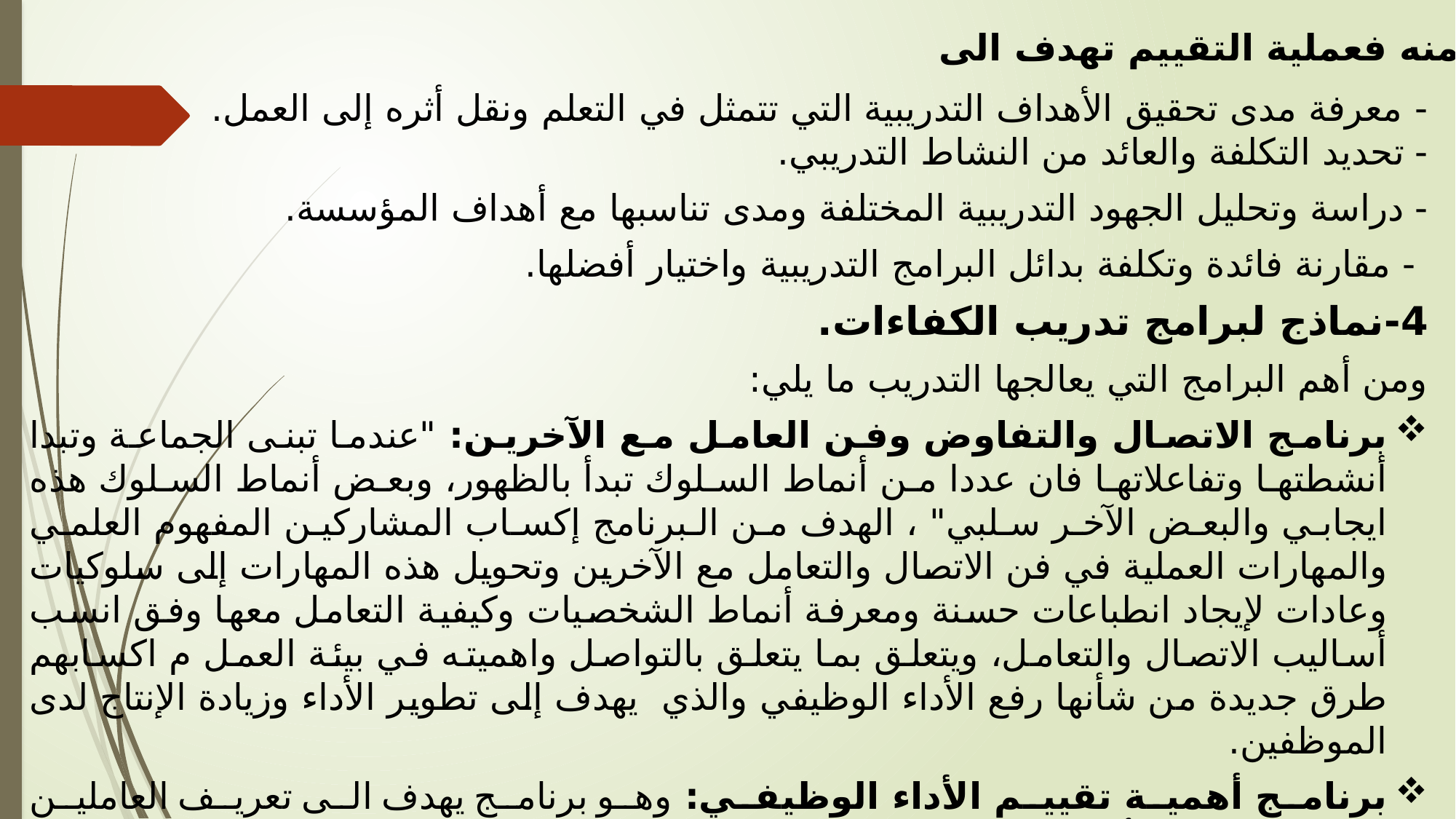

ومنه فعملية التقييم تهدف الى:
- معرفة مدى تحقيق الأهداف التدريبية التي تتمثل في التعلم ونقل أثره إلى العمل.
- تحديد التكلفة والعائد من النشاط التدريبي.
- دراسة وتحليل الجهود التدريبية المختلفة ومدى تناسبها مع أهداف المؤسسة.
 - مقارنة فائدة وتكلفة بدائل البرامج التدريبية واختيار أفضلها.
4-نماذج لبرامج تدريب الكفاءات.
ومن أهم البرامج التي يعالجها التدريب ما يلي:
برنامج الاتصال والتفاوض وفن العامل مع الآخرين: "عندما تبنى الجماعة وتبدا أنشطتها وتفاعلاتها فان عددا من أنماط السلوك تبدأ بالظهور، وبعض أنماط السلوك هذه ايجابي والبعض الآخر سلبي" ، الهدف من البرنامج إكساب المشاركين المفهوم العلمي والمهارات العملية في فن الاتصال والتعامل مع الآخرين وتحويل هذه المهارات إلى سلوكيات وعادات لإيجاد انطباعات حسنة ومعرفة أنماط الشخصيات وكيفية التعامل معها وفق انسب أساليب الاتصال والتعامل، ويتعلق بما يتعلق بالتواصل واهميته في بيئة العمل م اكسابهم طرق جديدة من شأنها رفع الأداء الوظيفي والذي  يهدف إلى تطوير الأداء وزيادة الإنتاج لدى الموظفين.
برنامج أهمية تقييم الأداء الوظيفي: وهو برنامج يهدف الى تعريف العاملين بمسؤولياتهم وبالأداء والسلوك المهم وتحديد نقاط القوة والضعف وتطوير عملية تخطيط المسار الوظيفي، يتم تعريف المشاركين بمفهوم التقييم الوظيفي والطرق المختلفة لتقيم ذلك.